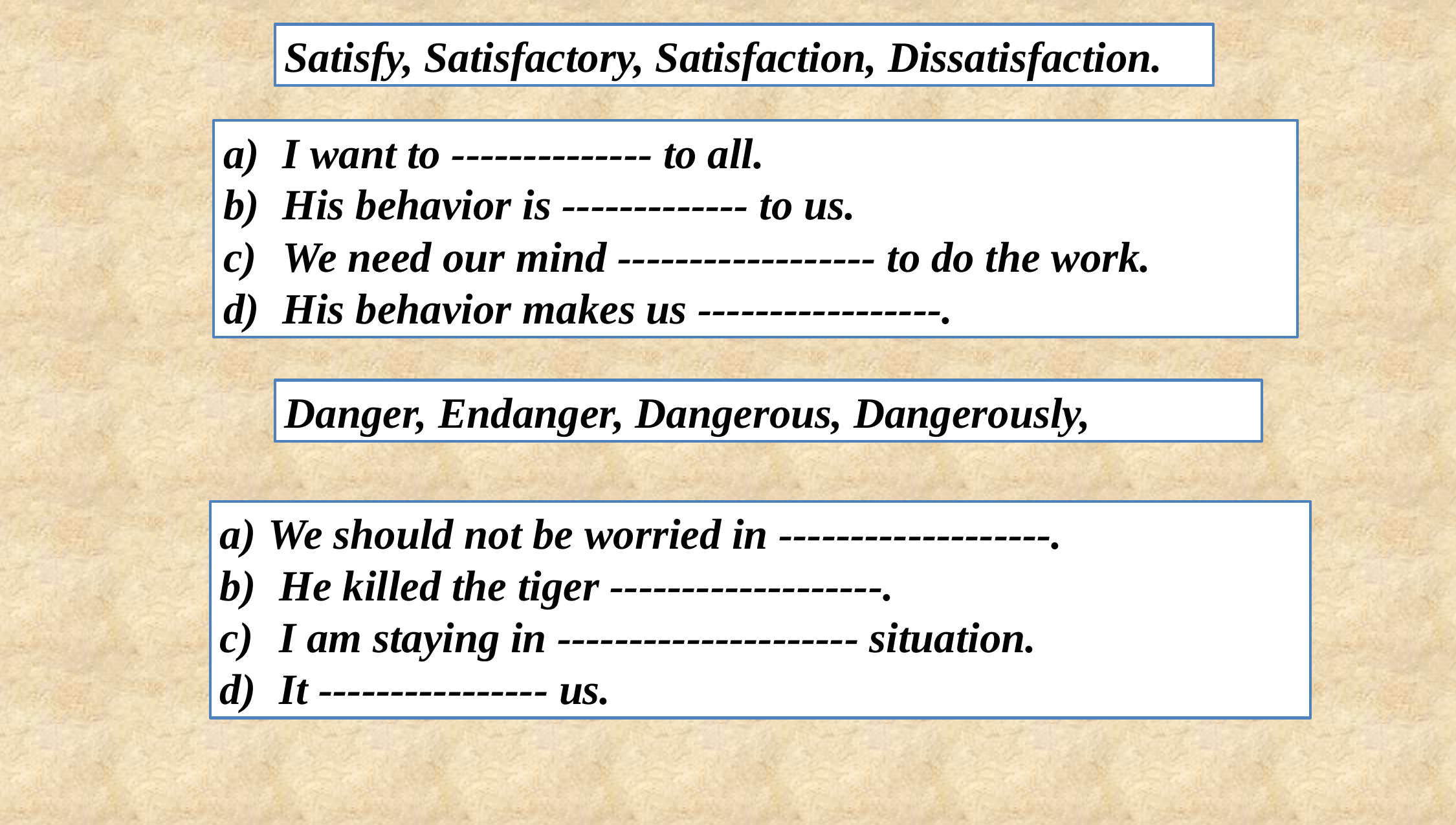

Satisfy, Satisfactory, Satisfaction, Dissatisfaction.
 I want to -------------- to all.
 His behavior is ------------- to us.
 We need our mind ------------------ to do the work.
 His behavior makes us -----------------.
Danger, Endanger, Dangerous, Dangerously,
We should not be worried in -------------------.
 He killed the tiger -------------------.
 I am staying in --------------------- situation.
 It ---------------- us.